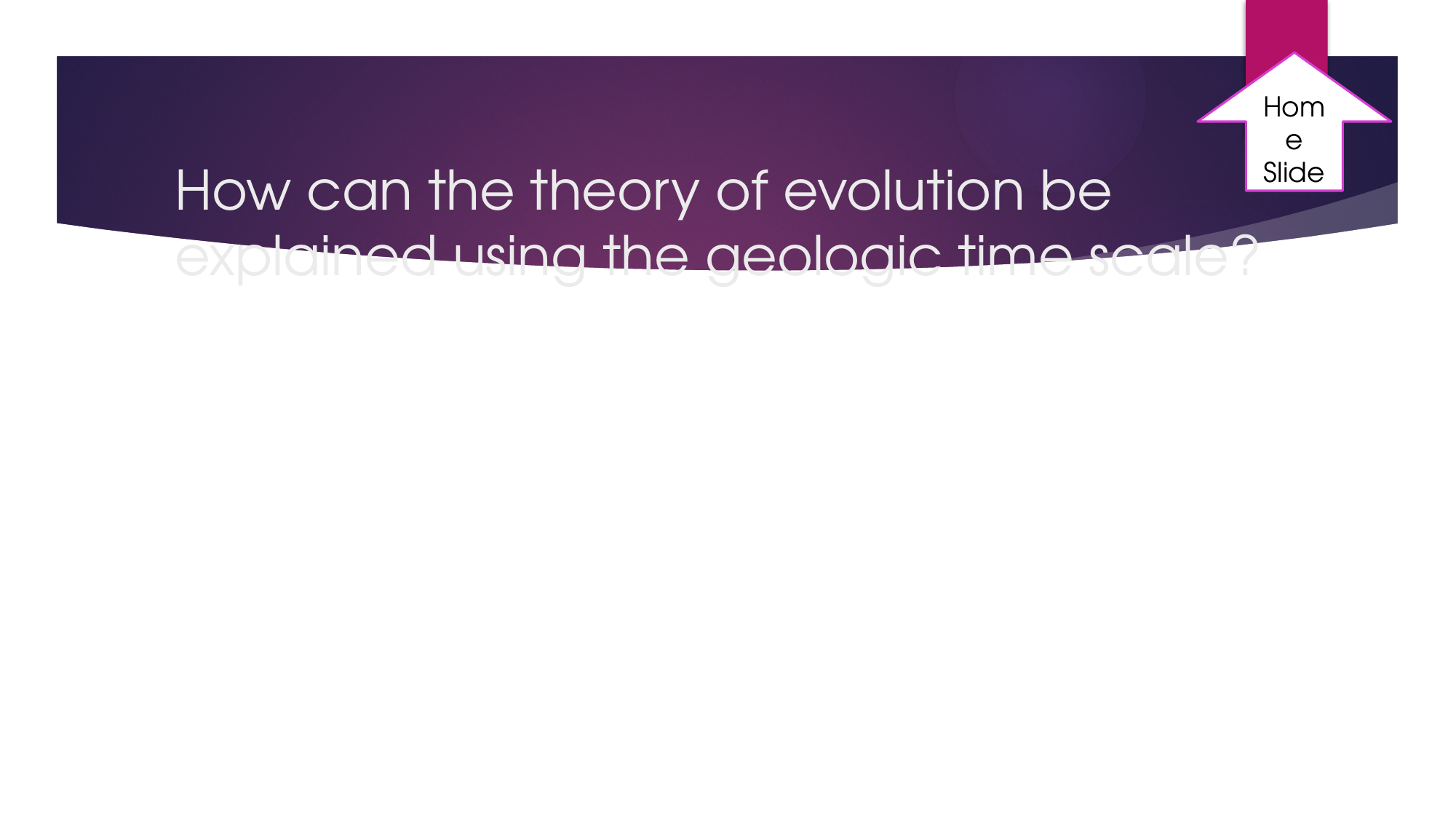

Home Slide
# How can the theory of evolution be explained using the geologic time scale?